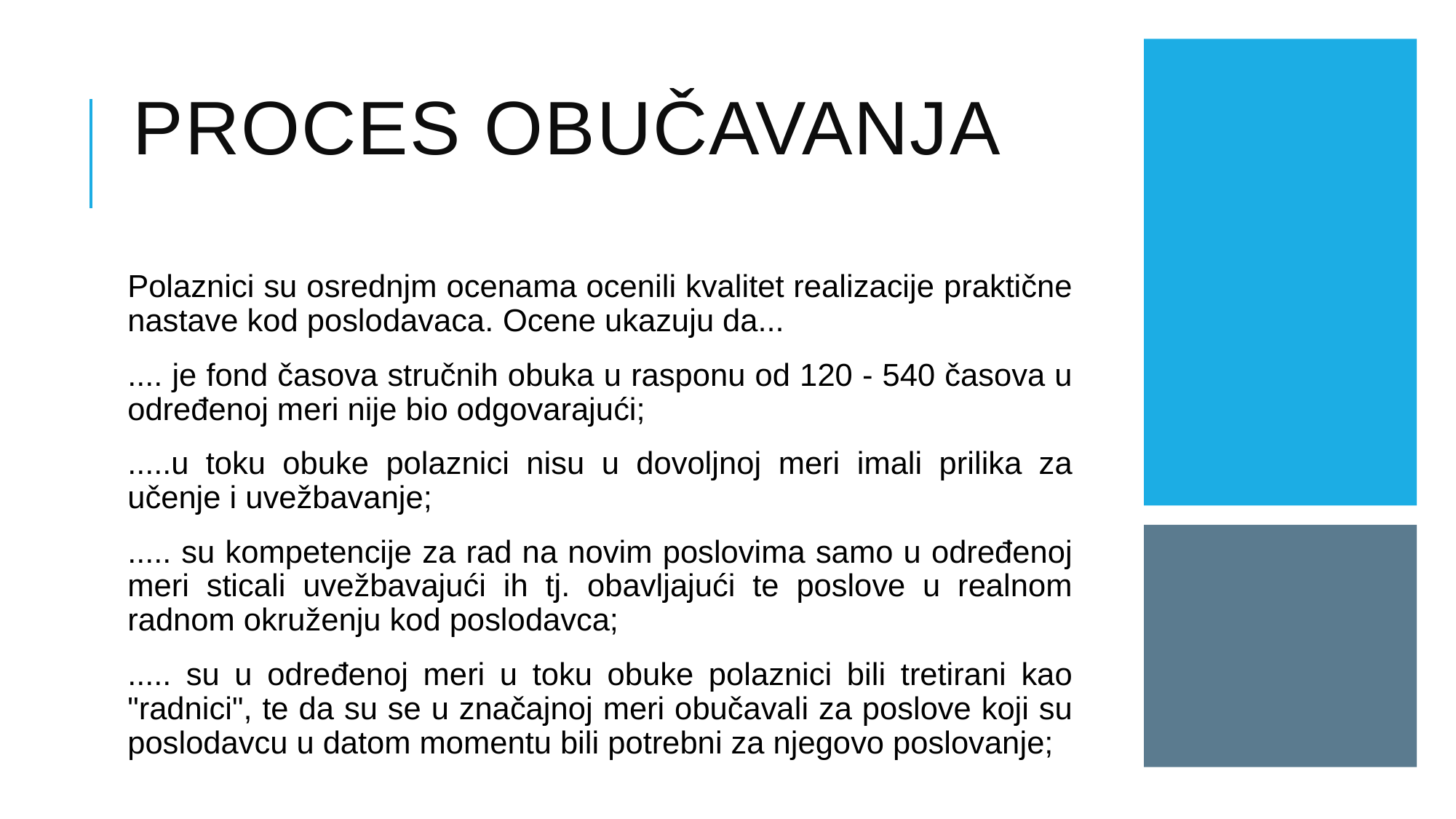

# proces obučavanja
Polaznici su osrednjm ocenama ocenili kvalitet realizacije praktične nastave kod poslodavaca. Ocene ukazuju da...
.... je fond časova stručnih obuka u rasponu od 120 - 540 časova u određenoj meri nije bio odgovarajući;
.....u toku obuke polaznici nisu u dovoljnoj meri imali prilika za učenje i uvežbavanje;
..... su kompetencije za rad na novim poslovima samo u određenoj meri sticali uvežbavajući ih tj. obavljajući te poslove u realnom radnom okruženju kod poslodavca;
..... su u određenoj meri u toku obuke polaznici bili tretirani kao "radnici", te da su se u značajnoj meri obučavali za poslove koji su poslodavcu u datom momentu bili potrebni za njegovo poslovanje;